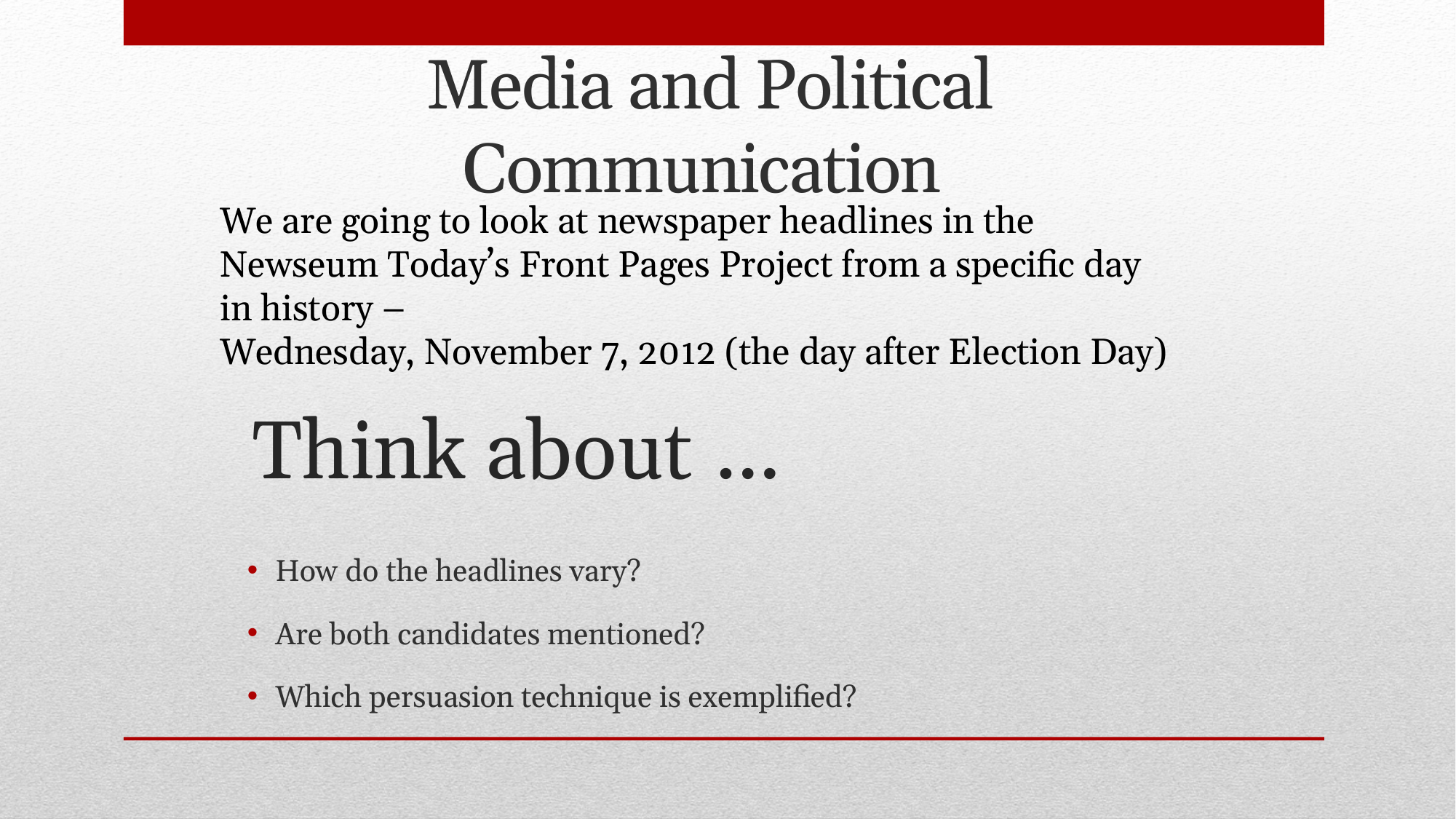

Media and Political Communication
We are going to look at newspaper headlines in the Newseum Today’s Front Pages Project from a specific day in history –
Wednesday, November 7, 2012 (the day after Election Day)

# Think about …
How do the headlines vary?

Are both candidates mentioned?

Which persuasion technique is exemplified?